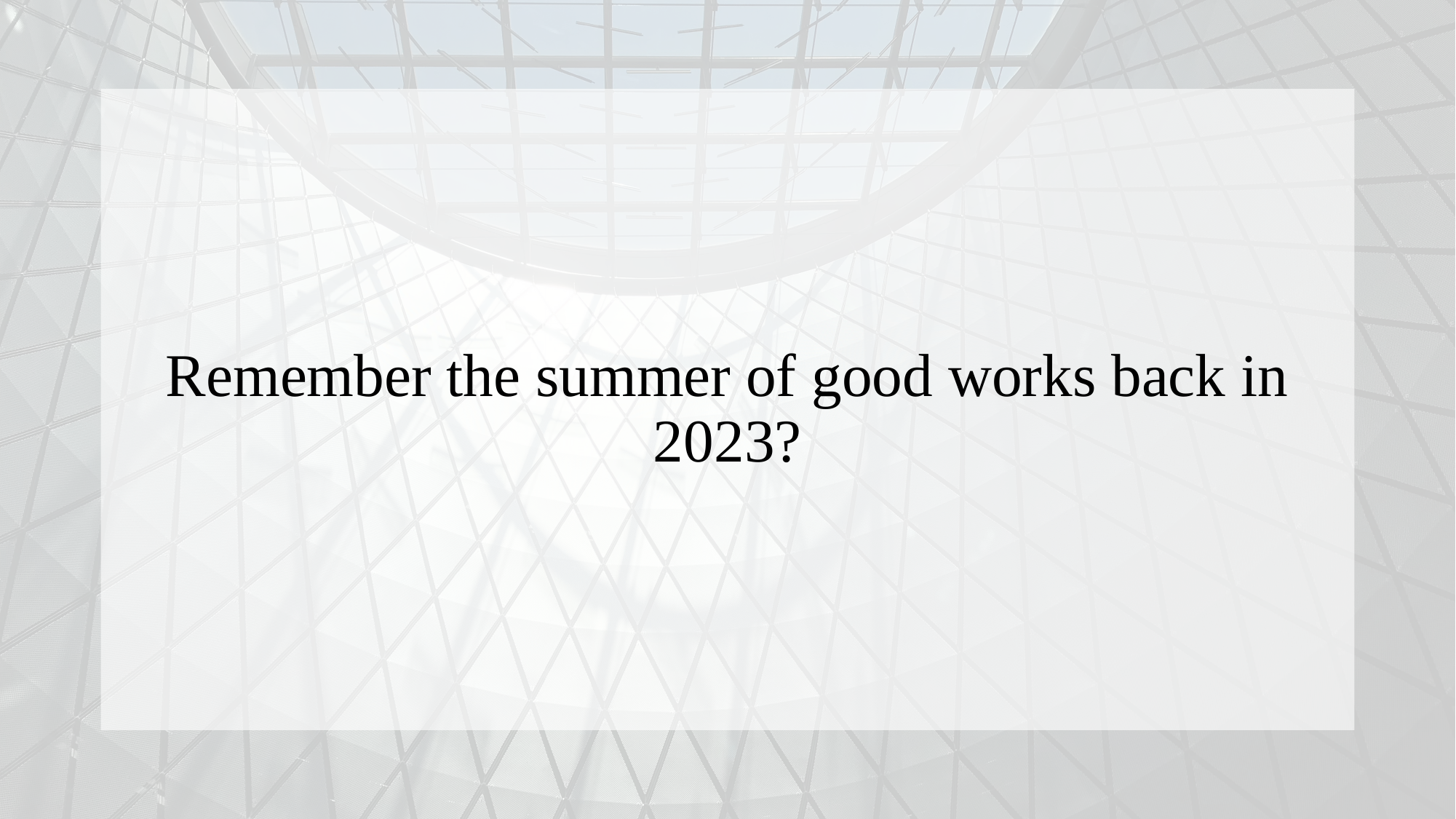

Remember the summer of good works back in 2023?